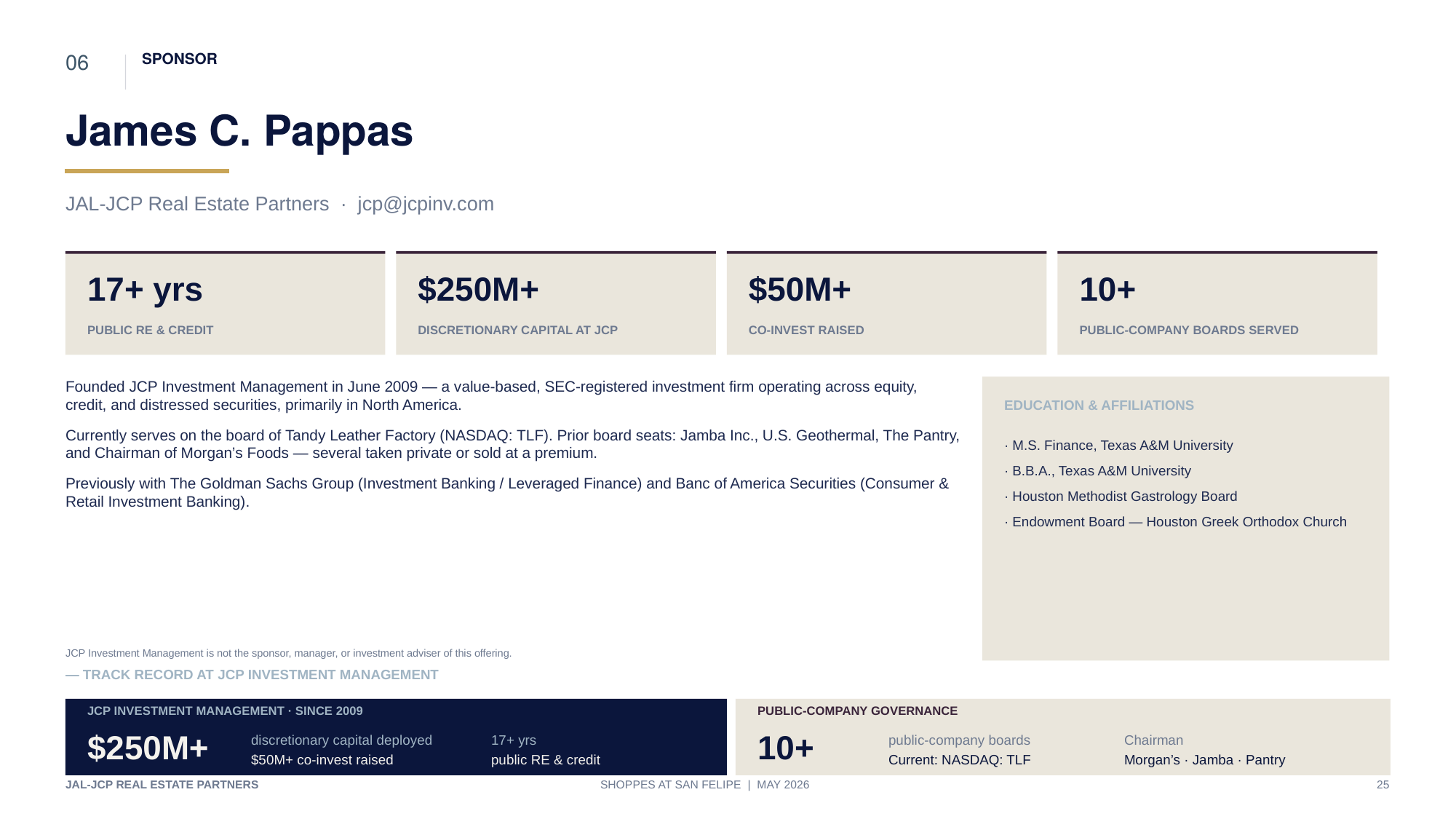

06
SPONSOR

James C. Pappas

JAL-JCP Real Estate Partners  ·  jcp@jcpinv.com

17+ yrs
$250M+
$50M+
10+
PUBLIC RE & CREDIT
DISCRETIONARY CAPITAL AT JCP
CO-INVEST RAISED
PUBLIC-COMPANY BOARDS SERVED
Founded JCP Investment Management in June 2009 — a value-based, SEC-registered investment firm operating across equity, credit, and distressed securities, primarily in North America.
Currently serves on the board of Tandy Leather Factory (NASDAQ: TLF). Prior board seats: Jamba Inc., U.S. Geothermal, The Pantry, and Chairman of Morgan’s Foods — several taken private or sold at a premium.
Previously with The Goldman Sachs Group (Investment Banking / Leveraged Finance) and Banc of America Securities (Consumer & Retail Investment Banking).

EDUCATION & AFFILIATIONS
· M.S. Finance, Texas A&M University
· B.B.A., Texas A&M University
· Houston Methodist Gastrology Board
· Endowment Board — Houston Greek Orthodox Church
JCP Investment Management is not the sponsor, manager, or investment adviser of this offering.
— TRACK RECORD AT JCP INVESTMENT MANAGEMENT

JCP INVESTMENT MANAGEMENT · SINCE 2009
PUBLIC-COMPANY GOVERNANCE
$250M+
10+
discretionary capital deployed
17+ yrs
public-company boards
Chairman
$50M+ co-invest raised
public RE & credit
Current: NASDAQ: TLF
Morgan’s · Jamba · Pantry
JAL-JCP REAL ESTATE PARTNERS
SHOPPES AT SAN FELIPE  |  MAY 2026
25